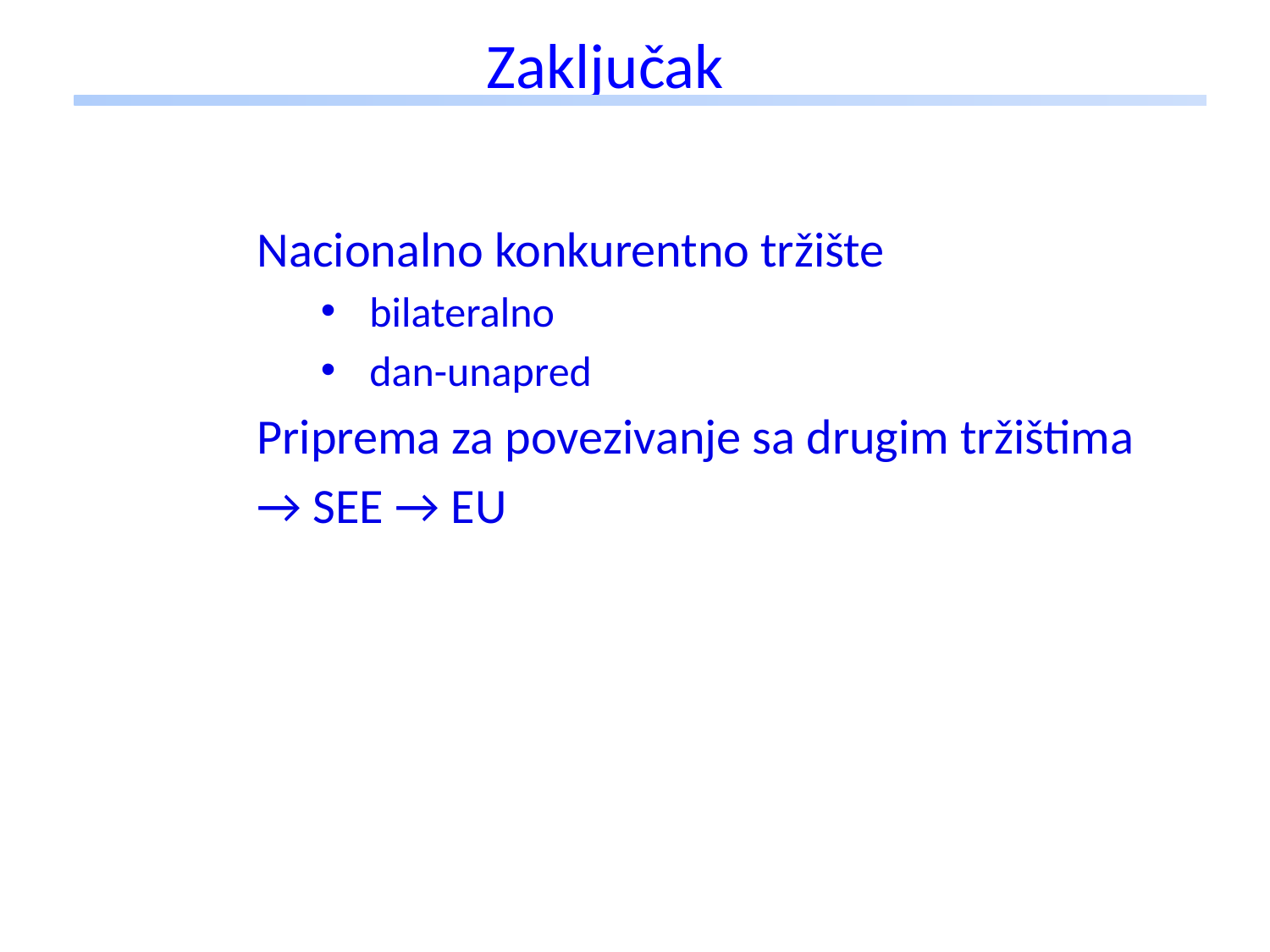

# Zaključak

Nacionalno konkurentno tržište
bilateralno
dan-unapred
Priprema za povezivanje sa drugim tržištima
→ SEE → EU